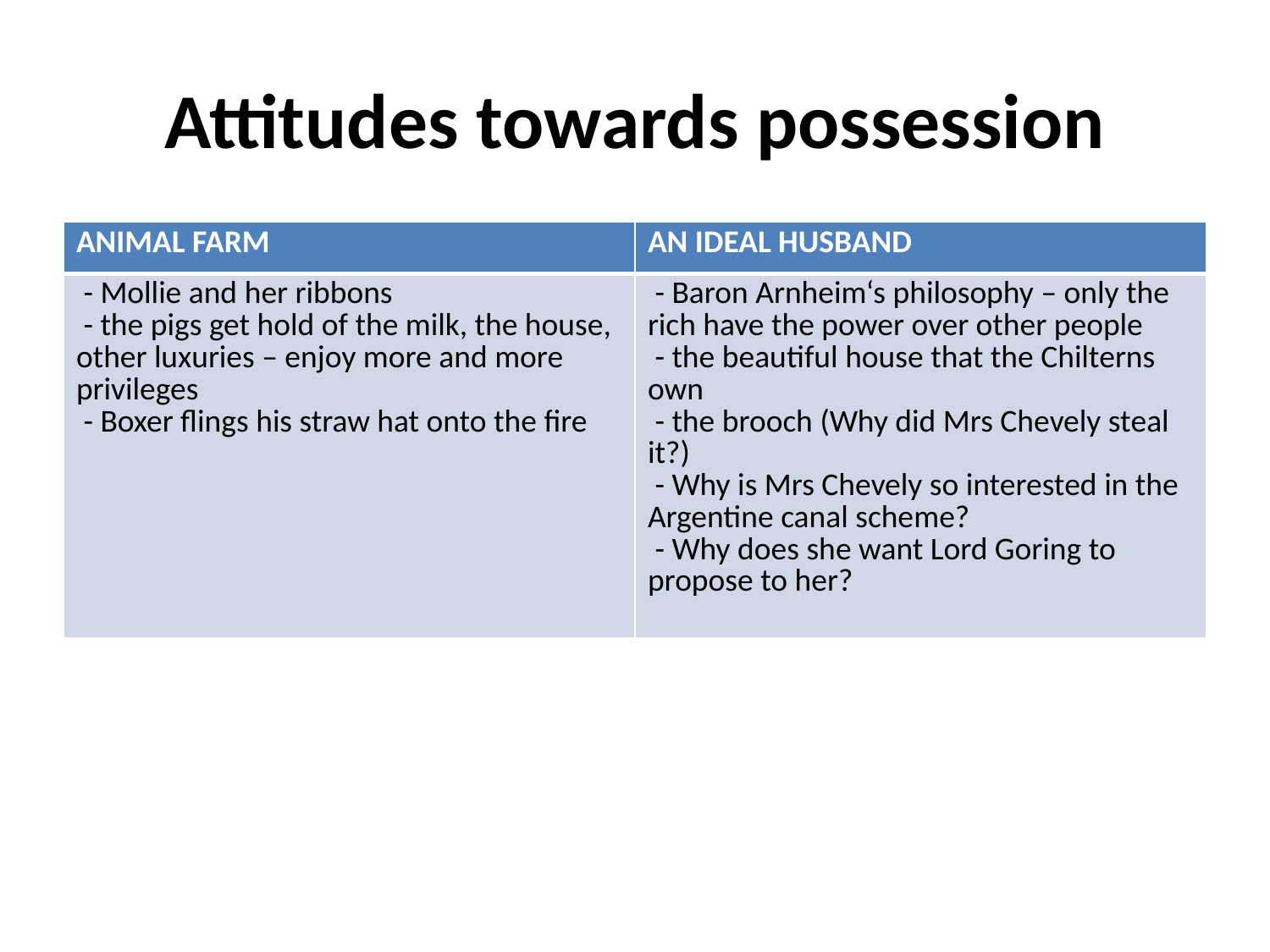

# Attitudes towards possession
| ANIMAL FARM | AN IDEAL HUSBAND |
| --- | --- |
| - Mollie and her ribbons - the pigs get hold of the milk, the house, other luxuries – enjoy more and more privileges - Boxer flings his straw hat onto the fire | - Baron Arnheim‘s philosophy – only the rich have the power over other people - the beautiful house that the Chilterns own - the brooch (Why did Mrs Chevely steal it?) - Why is Mrs Chevely so interested in the Argentine canal scheme? - Why does she want Lord Goring to propose to her? |